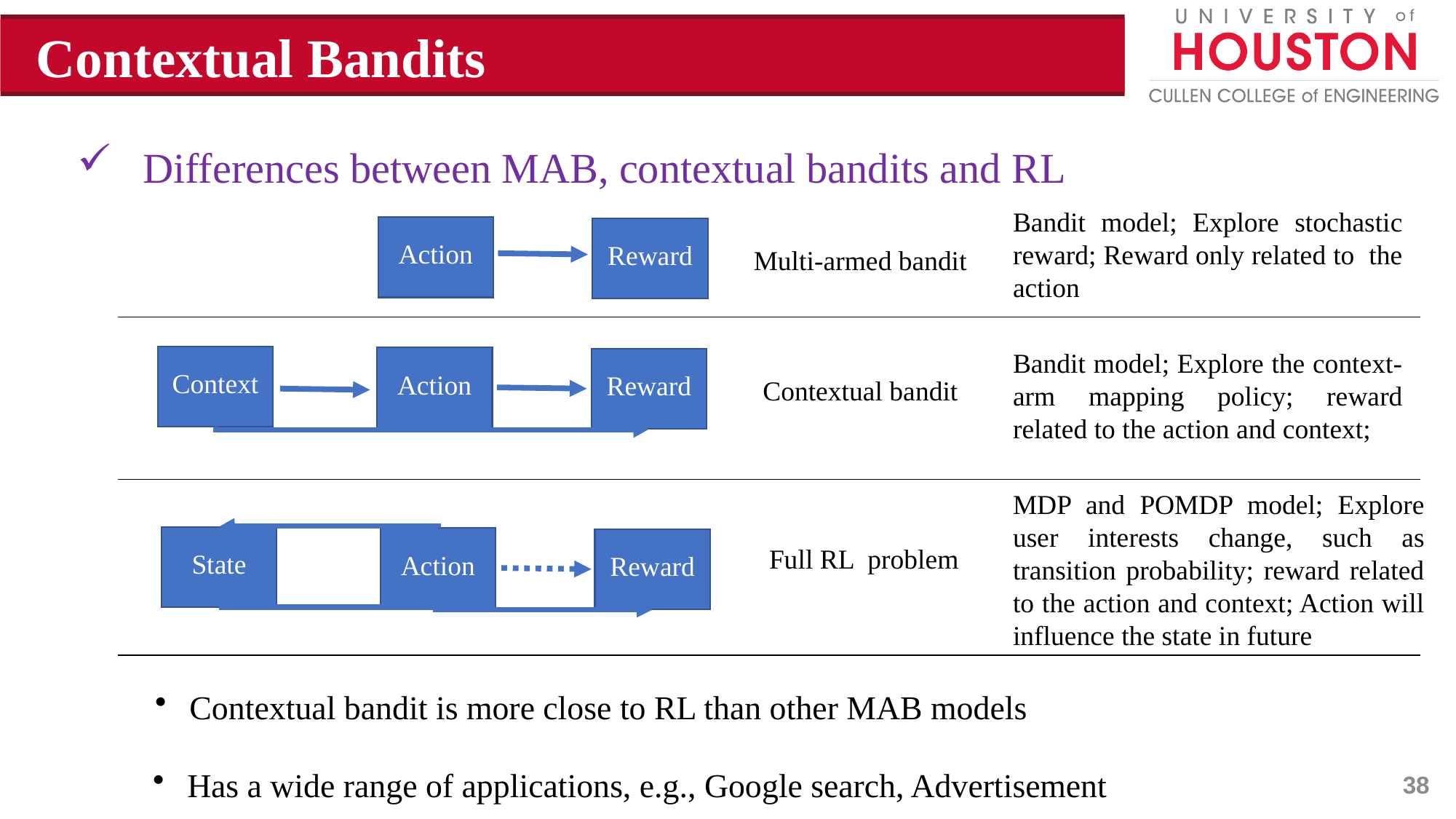

Contextual Bandits
 Differences between MAB, contextual bandits and RL
Bandit model; Explore stochastic reward; Reward only related to  the action

Action
Reward
Multi-armed bandit

Context
Action
Reward
Contextual bandit

Full RL  problem
State
Action
Reward
Bandit model; Explore the context-arm mapping policy; reward related to the action and context;
MDP and POMDP model; Explore user interests change, such as transition probability; reward related to the action and context; Action will influence the state in future
Contextual bandit is more close to RL than other MAB models
Has a wide range of applications, e.g., Google search, Advertisement
38